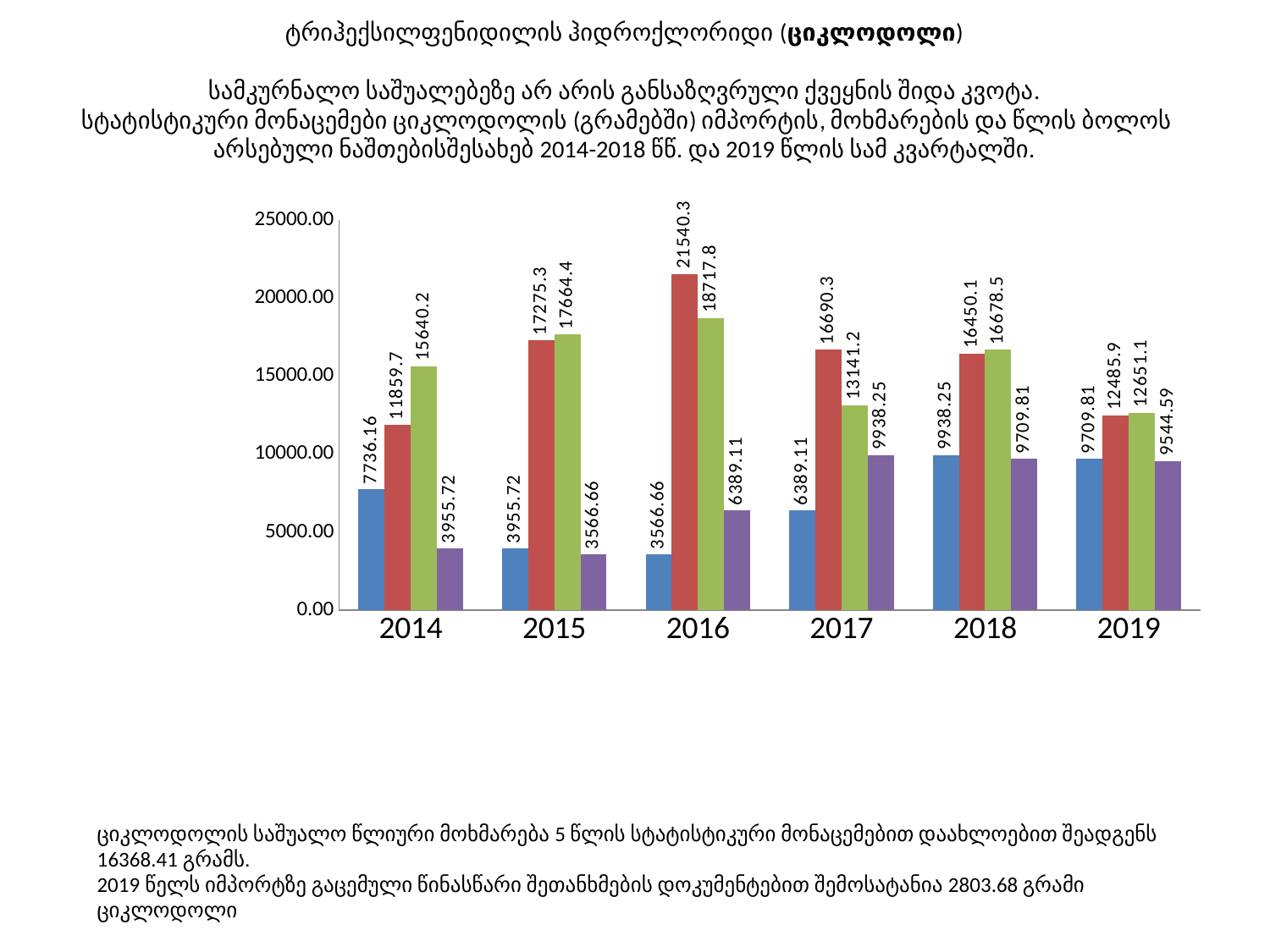

# ტრიჰექსილფენიდილის ჰიდროქლორიდი (ციკლოდოლი) სამკურნალო საშუალებეზე არ არის განსაზღვრული ქვეყნის შიდა კვოტა.  სტატისტიკური მონაცემები ციკლოდოლის (გრამებში) იმპორტის, მოხმარების და წლის ბოლოს არსებული ნაშთებისშესახებ 2014-2018 წწ. და 2019 წლის სამ კვარტალში.

### Chart

| Category | ნაშთი წლის დასაწყისში | იმპორტი | წლიური მოხმარება | ნაშთი წლის ბოლოს |
|---|---|---|---|---|
| 2014 | 7736.16 | 11859.71 | 15640.15 | 3955.72 |
| 2015 | 3955.72 | 17275.31 | 17664.370000000003 | 3566.66 |
| 2016 | 3566.66 | 21540.27 | 18717.82 | 6389.11 |
| 2017 | 6389.11 | 16690.31 | 13141.170000000002 | 9938.25 |
| 2018 | 9938.25 | 16450.1 | 16678.54 | 9709.81 |
| 2019 | 9709.81 | 12485.88 | 12651.099999999999 | 9544.59 |
ციკლოდოლის საშუალო წლიური მოხმარება 5 წლის სტატისტიკური მონაცემებით დაახლოებით შეადგენს 16368.41 გრამს.
2019 წელს იმპორტზე გაცემული წინასწარი შეთანხმების დოკუმენტებით შემოსატანია 2803.68 გრამი ციკლოდოლი